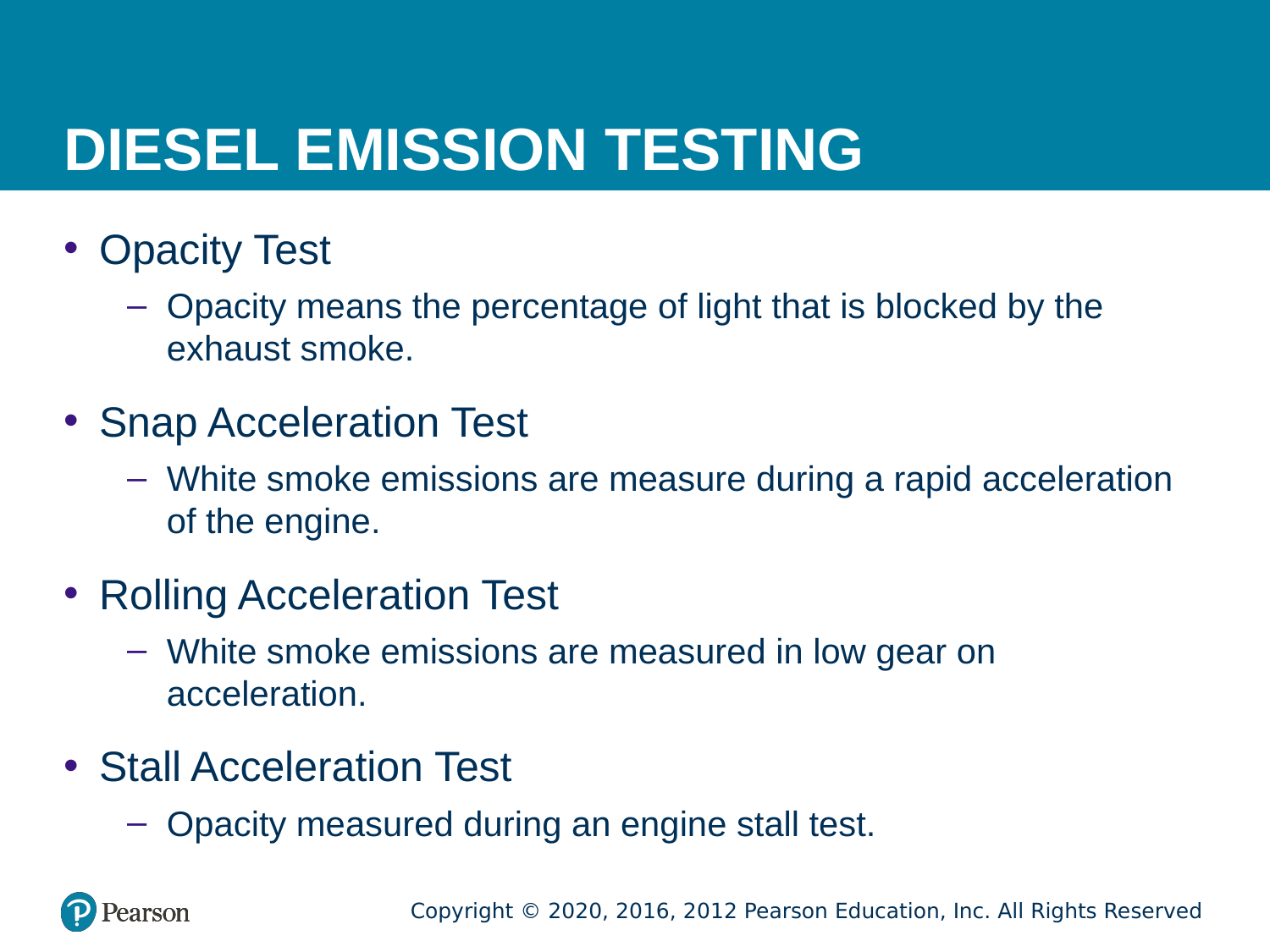

# DIESEL EMISSION TESTING
Opacity Test
Opacity means the percentage of light that is blocked by the exhaust smoke.
Snap Acceleration Test
White smoke emissions are measure during a rapid acceleration of the engine.
Rolling Acceleration Test
White smoke emissions are measured in low gear on acceleration.
Stall Acceleration Test
Opacity measured during an engine stall test.